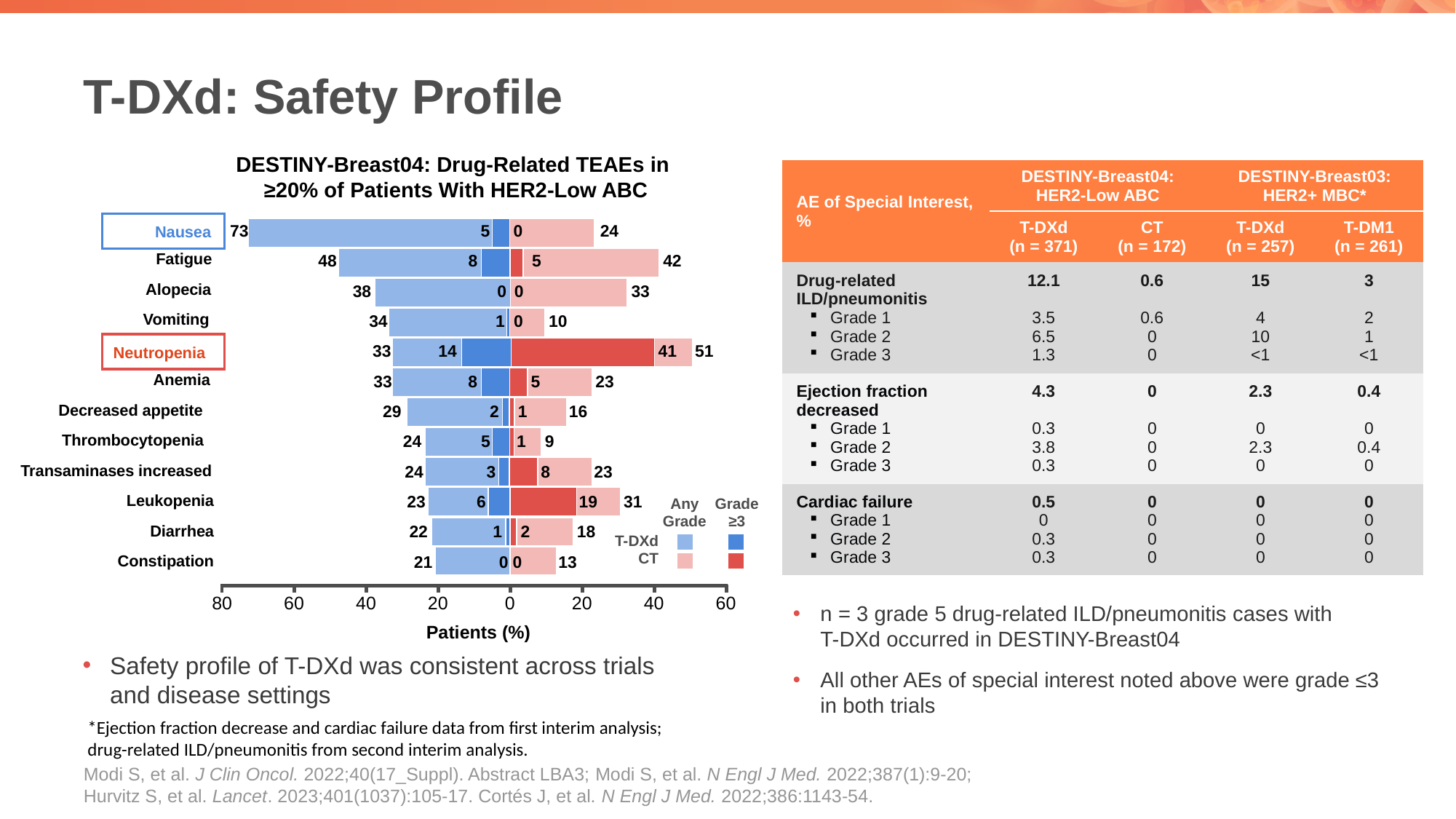

# T-DXd: Safety Profile
DESTINY-Breast04: Drug-Related TEAEs in
≥20% of Patients With HER2-Low ABC
| AE of Special Interest, % | DESTINY-Breast04: HER2-Low ABC |  | DESTINY-Breast03: HER2+ MBC\* |  |
| --- | --- | --- | --- | --- |
|  | T-DXd (n = 371) | CT (n = 172) | T-DXd (n = 257) | T-DM1 (n = 261) |
| Drug-related ILD/pneumonitis Grade 1 Grade 2 Grade 3 | 12.1 3.5 6.5 1.3 | 0.6 0.6 0 0 | 15 4 10 <1 | 3 2 1 <1 |
| Ejection fraction decreased Grade 1 Grade 2 Grade 3 | 4.3 0.3 3.8 0.3 | 0 0 0 0 | 2.3 0 2.3 0 | 0.4 0 0.4 0 |
| Cardiac failure Grade 1 Grade 2 Grade 3 | 0.5 0 0.3 0.3 | 0 0 0 0 | 0 0 0 0 | 0 0 0 0 |

73
5
0
24

Nausea
48
8
5
42

Fatigue
38
0
0
33

Alopecia
34
1
0
10

Vomiting

33
14
41
51

Neutropenia
33
8
5
23

Anemia
29
2
1
16

Decreased appetite
24
5
1
9

Thrombocytopenia
24
3
8
23

Transaminases increased
23
6
19
31

Leukopenia
|  | Any Grade | Grade ≥3 |
| --- | --- | --- |
| T-DXd |  |  |
| CT |  |  |
22
1
2
18

Diarrhea

21
0
0
13

Constipation

80
60
40
20
0
20
40
60
n = 3 grade 5 drug-related ILD/pneumonitis cases with
T-DXd occurred in DESTINY-Breast04
All other AEs of special interest noted above were grade ≤3 in both trials
Patients (%)
Safety profile of T-DXd was consistent across trials and disease settings
*Ejection fraction decrease and cardiac failure data from first interim analysis; drug-related ILD/pneumonitis from second interim analysis.
Modi S, et al. J Clin Oncol. 2022;40(17_Suppl). Abstract LBA3; Modi S, et al. N Engl J Med. 2022;387(1):9-20;  Hurvitz S, et al. Lancet. 2023;401(1037):105-17. Cortés J, et al. N Engl J Med. 2022;386:1143-54.